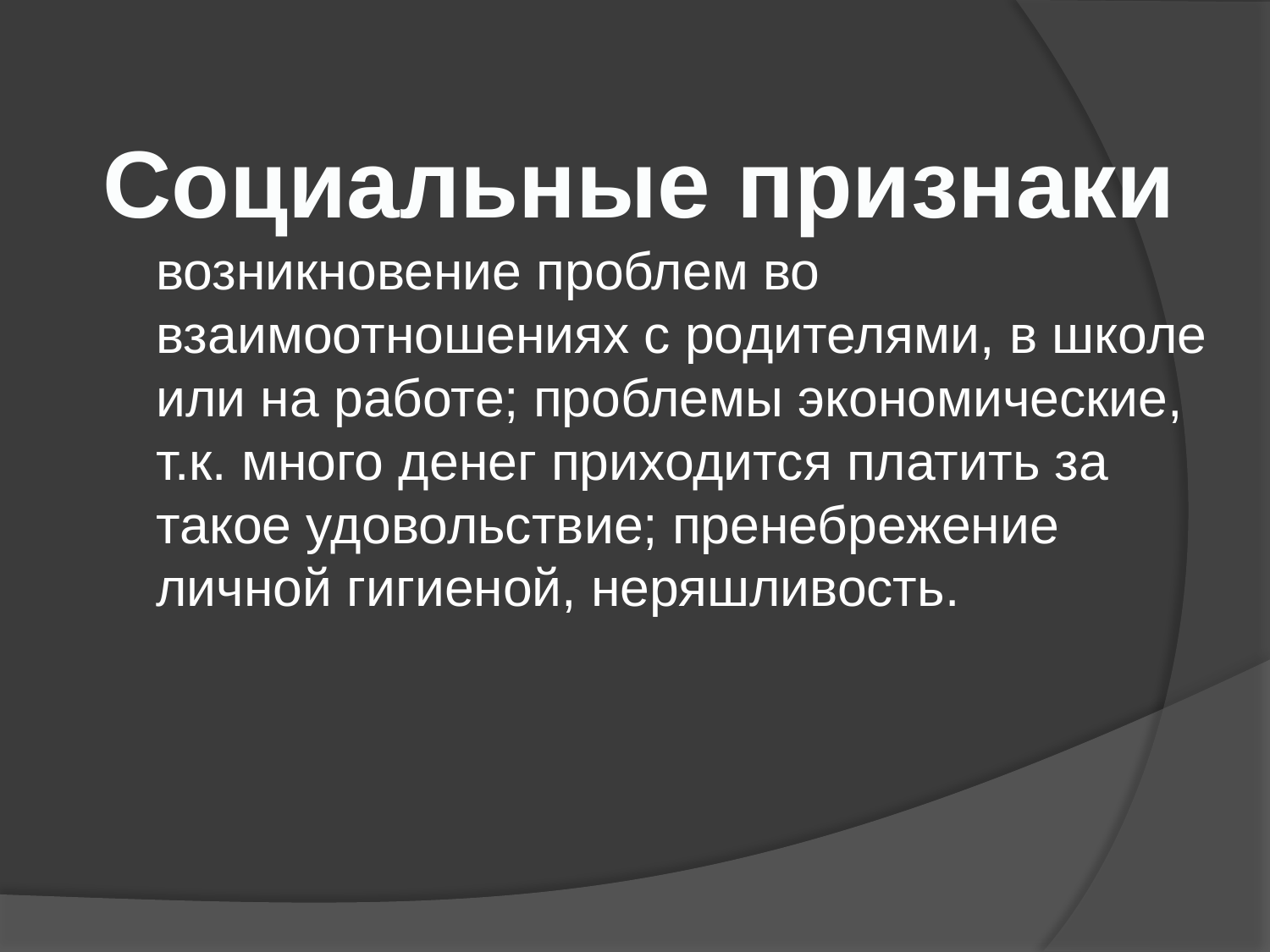

Социальные признаки возникновение проблем во взаимоотношениях с родителями, в школе или на работе; проблемы экономические, т.к. много денег приходится платить за такое удовольствие; пренебрежение личной гигиеной, неряшливость.